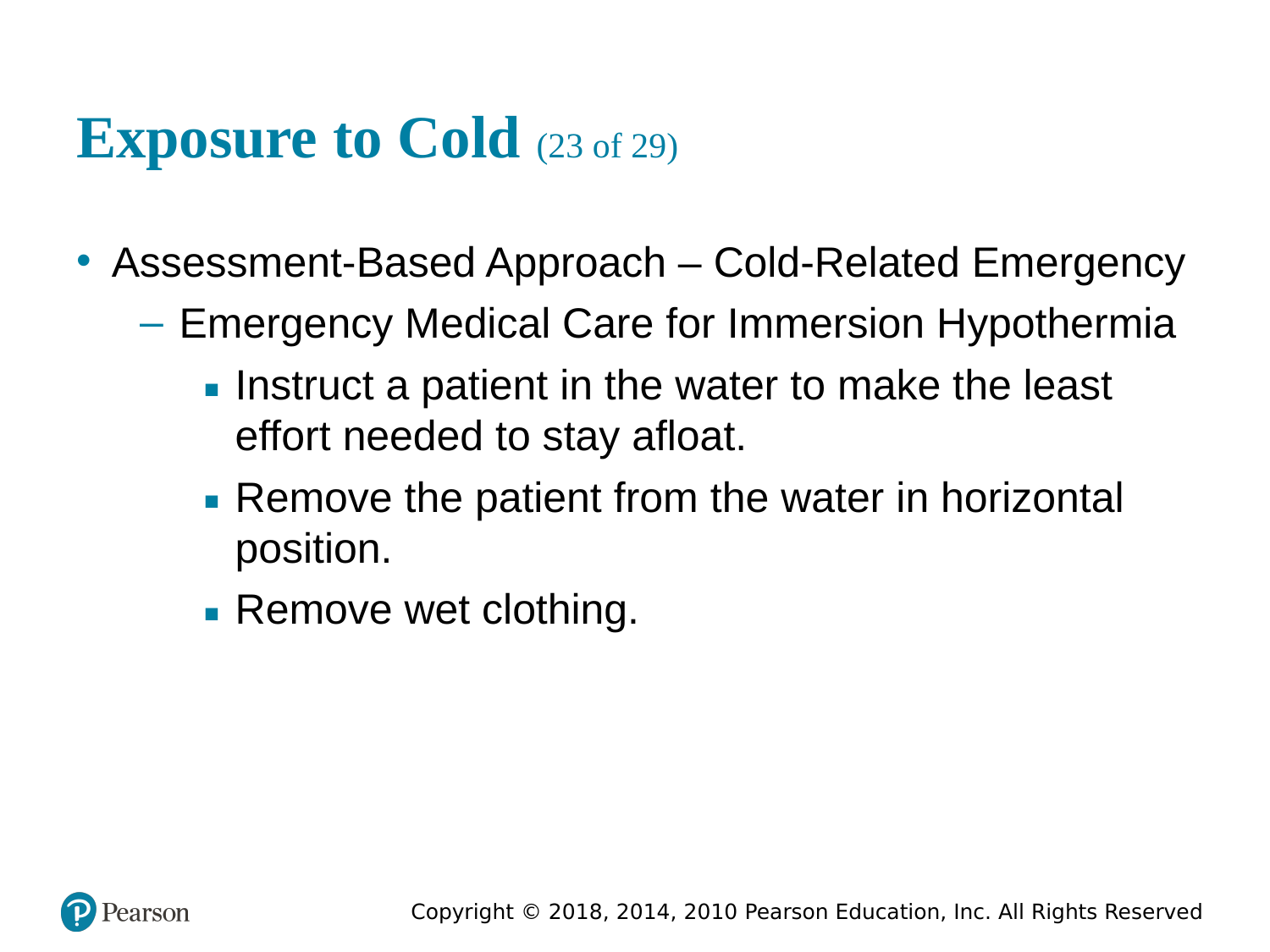

# Exposure to Cold (23 of 29)
Assessment-Based Approach – Cold-Related Emergency
Emergency Medical Care for Immersion Hypothermia
Instruct a patient in the water to make the least effort needed to stay afloat.
Remove the patient from the water in horizontal position.
Remove wet clothing.